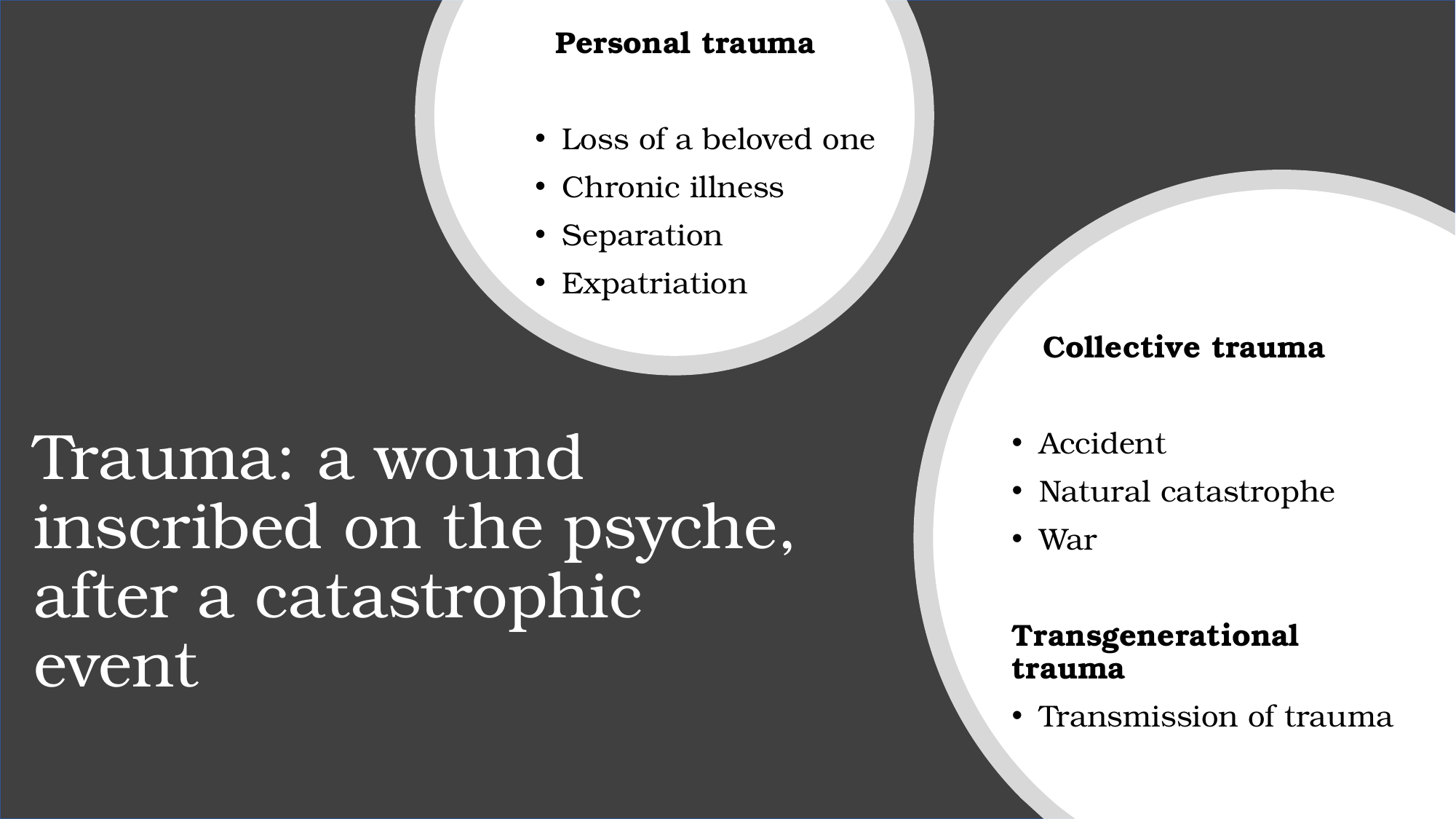

Personal trauma

Loss of a beloved one
Chronic illness
Separation
Expatriation

   Collective trauma

Accident
Natural catastrophe
War

Transgenerational trauma
Transmission of trauma

# Trauma: a wound inscribed on the psyche, after a catastrophic event